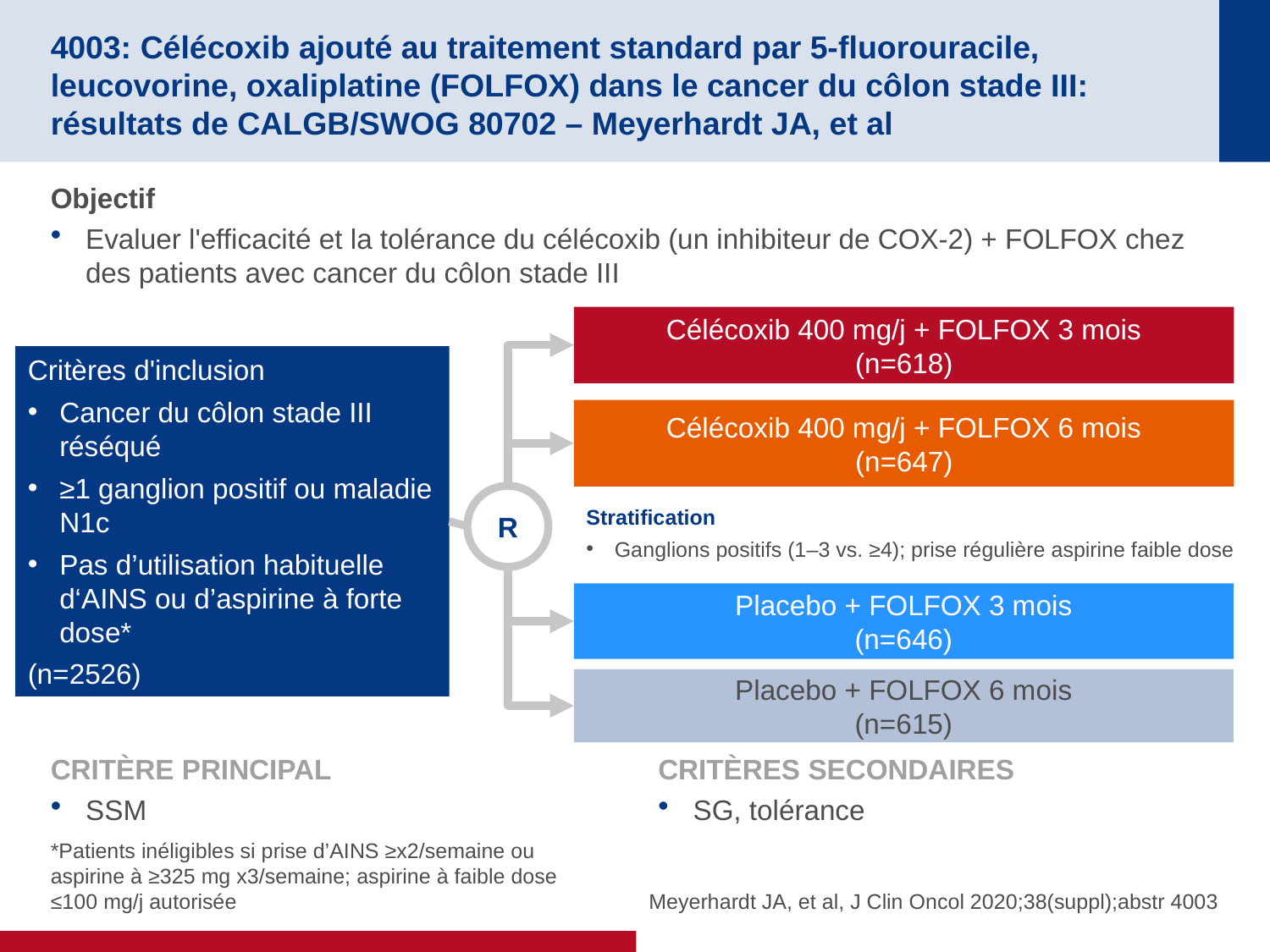

# 4003: Célécoxib ajouté au traitement standard par 5-fluorouracile, leucovorine, oxaliplatine (FOLFOX) dans le cancer du côlon stade III: résultats de CALGB/SWOG 80702 – Meyerhardt JA, et al
Objectif
Evaluer l'efficacité et la tolérance du célécoxib (un inhibiteur de COX-2) + FOLFOX chez des patients avec cancer du côlon stade III
Célécoxib 400 mg/j + FOLFOX 3 mois
(n=618)
Critères d'inclusion
Cancer du côlon stade III réséqué
≥1 ganglion positif ou maladie N1c
Pas d’utilisation habituelle d‘AINS ou d’aspirine à forte dose*
(n=2526)
Célécoxib 400 mg/j + FOLFOX 6 mois
(n=647)
R
Stratification
Ganglions positifs (1–3 vs. ≥4); prise régulière aspirine faible dose
Placebo + FOLFOX 3 mois
(n=646)
Placebo + FOLFOX 6 mois
(n=615)
CRITÈRE PRINCIPAL
SSM

CRITÈRES SECONDAIRES
SG, tolérance
*Patients inéligibles si prise d’AINS ≥x2/semaine ou aspirine à ≥325 mg x3/semaine; aspirine à faible dose ≤100 mg/j autorisée
Meyerhardt JA, et al, J Clin Oncol 2020;38(suppl);abstr 4003